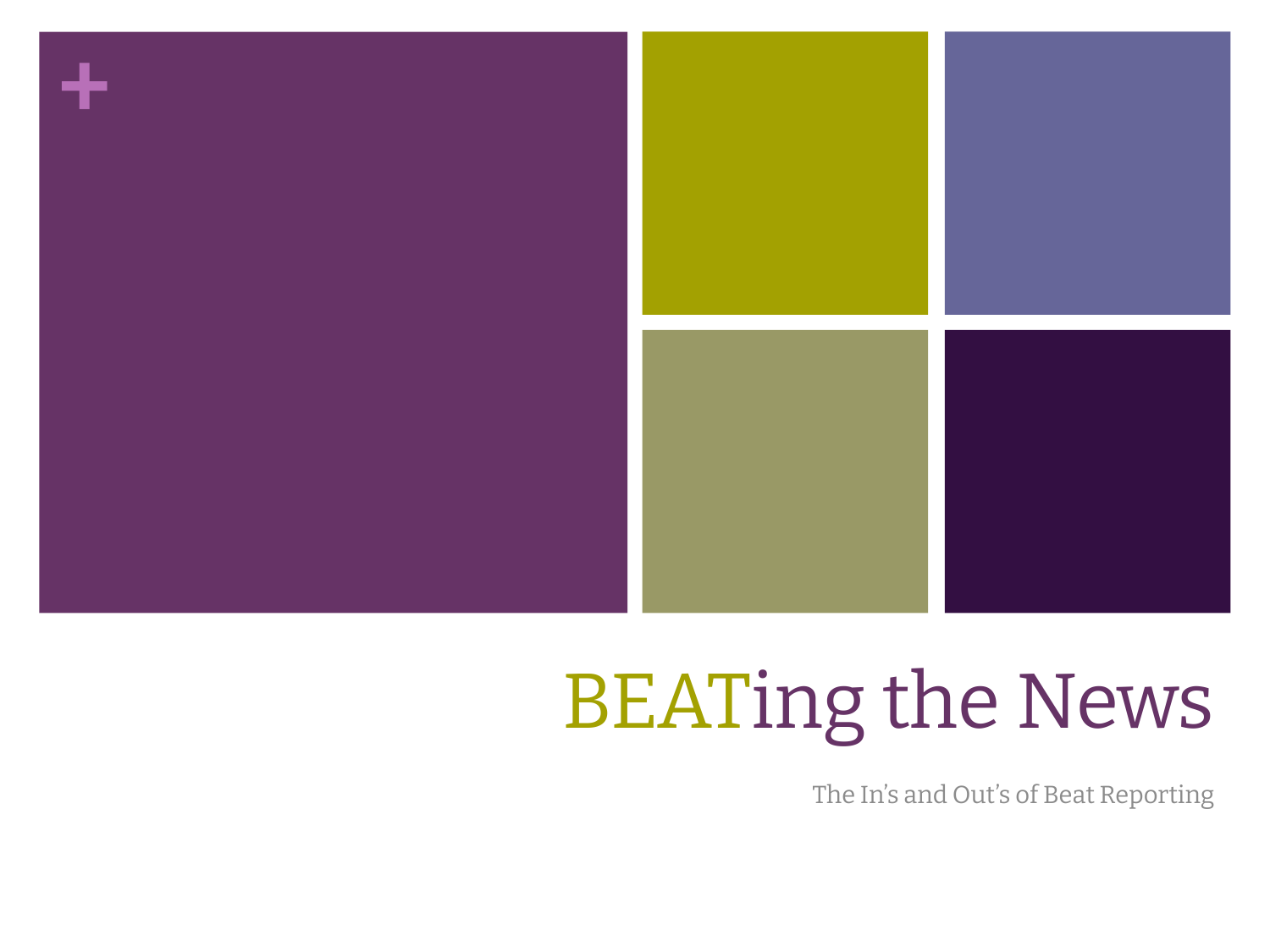

# BEATing the News
The In’s and Out’s of Beat Reporting